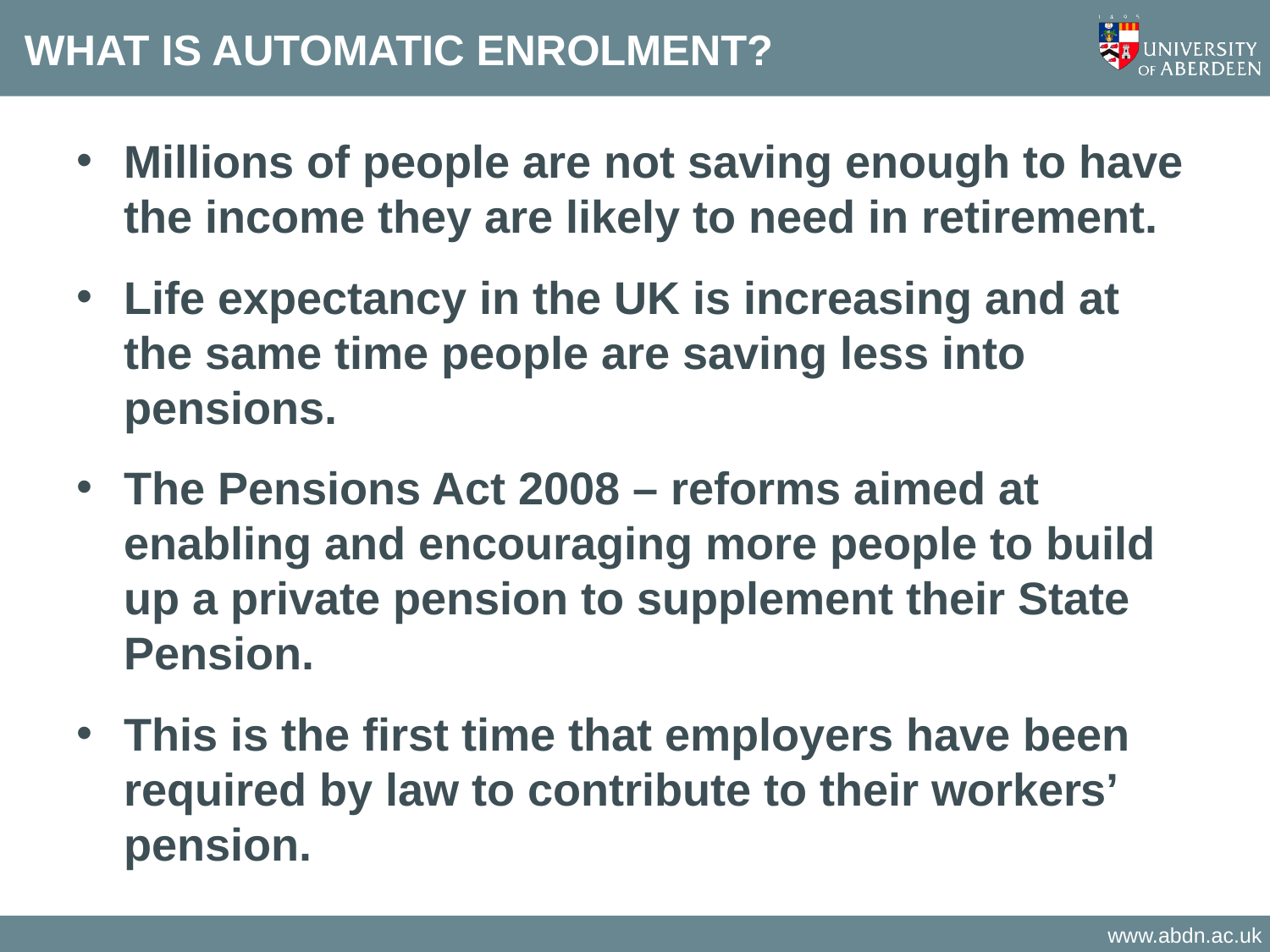

# WHAT IS AUTOMATIC ENROLMENT?
Millions of people are not saving enough to have the income they are likely to need in retirement.
Life expectancy in the UK is increasing and at the same time people are saving less into pensions.
The Pensions Act 2008 – reforms aimed at enabling and encouraging more people to build up a private pension to supplement their State Pension.
This is the first time that employers have been required by law to contribute to their workers’ pension.